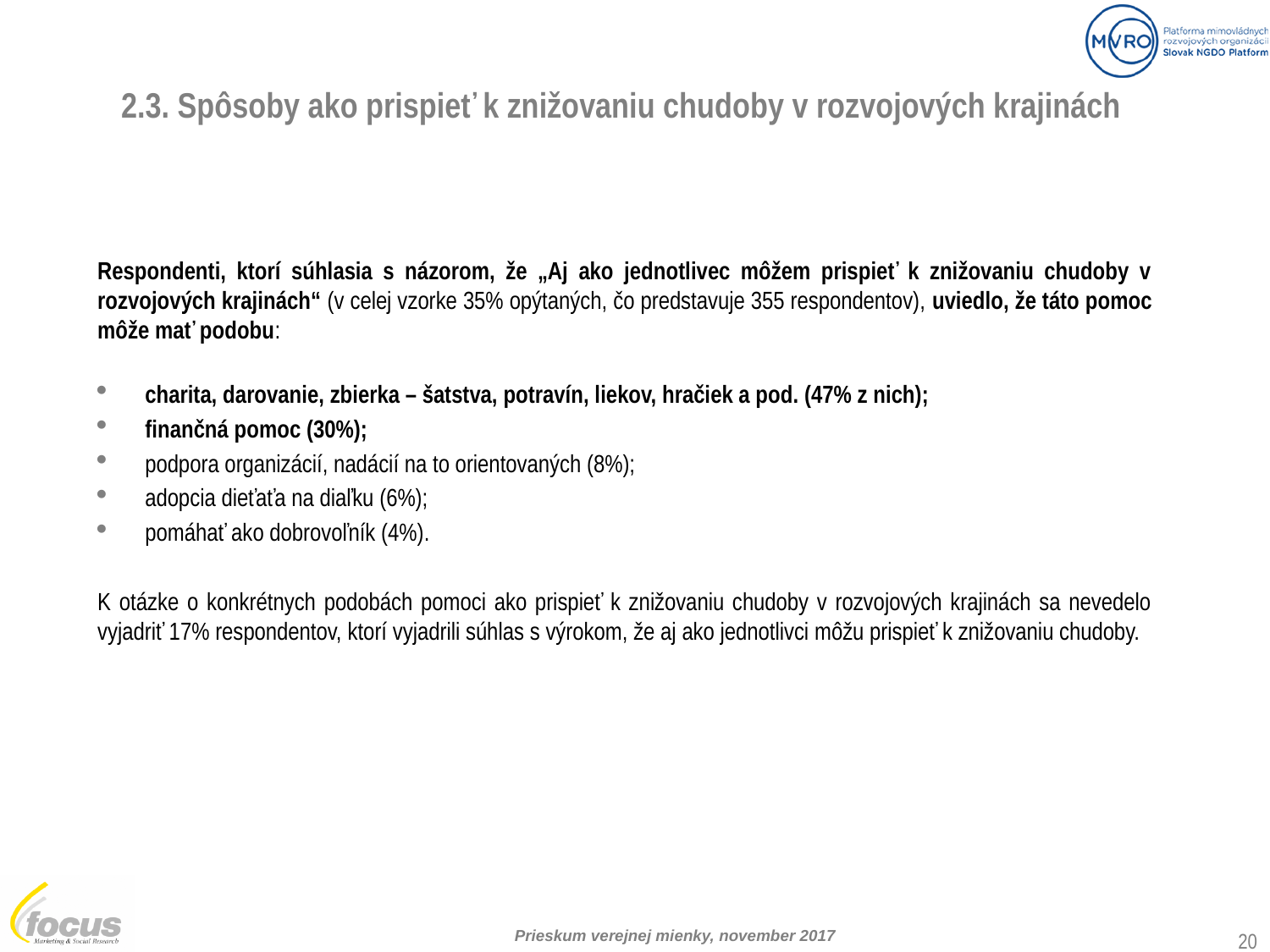

2.3. Spôsoby ako prispieť k znižovaniu chudoby v rozvojových krajinách

Respondenti, ktorí súhlasia s názorom, že „Aj ako jednotlivec môžem prispieť k znižovaniu chudoby v rozvojových krajinách“ (v celej vzorke 35% opýtaných, čo predstavuje 355 respondentov), uviedlo, že táto pomoc môže mať podobu:

charita, darovanie, zbierka – šatstva, potravín, liekov, hračiek a pod. (47% z nich);
finančná pomoc (30%);
podpora organizácií, nadácií na to orientovaných (8%);
adopcia dieťaťa na diaľku (6%);
pomáhať ako dobrovoľník (4%).

K otázke o konkrétnych podobách pomoci ako prispieť k znižovaniu chudoby v rozvojových krajinách sa nevedelo vyjadriť 17% respondentov, ktorí vyjadrili súhlas s výrokom, že aj ako jednotlivci môžu prispieť k znižovaniu chudoby.

20